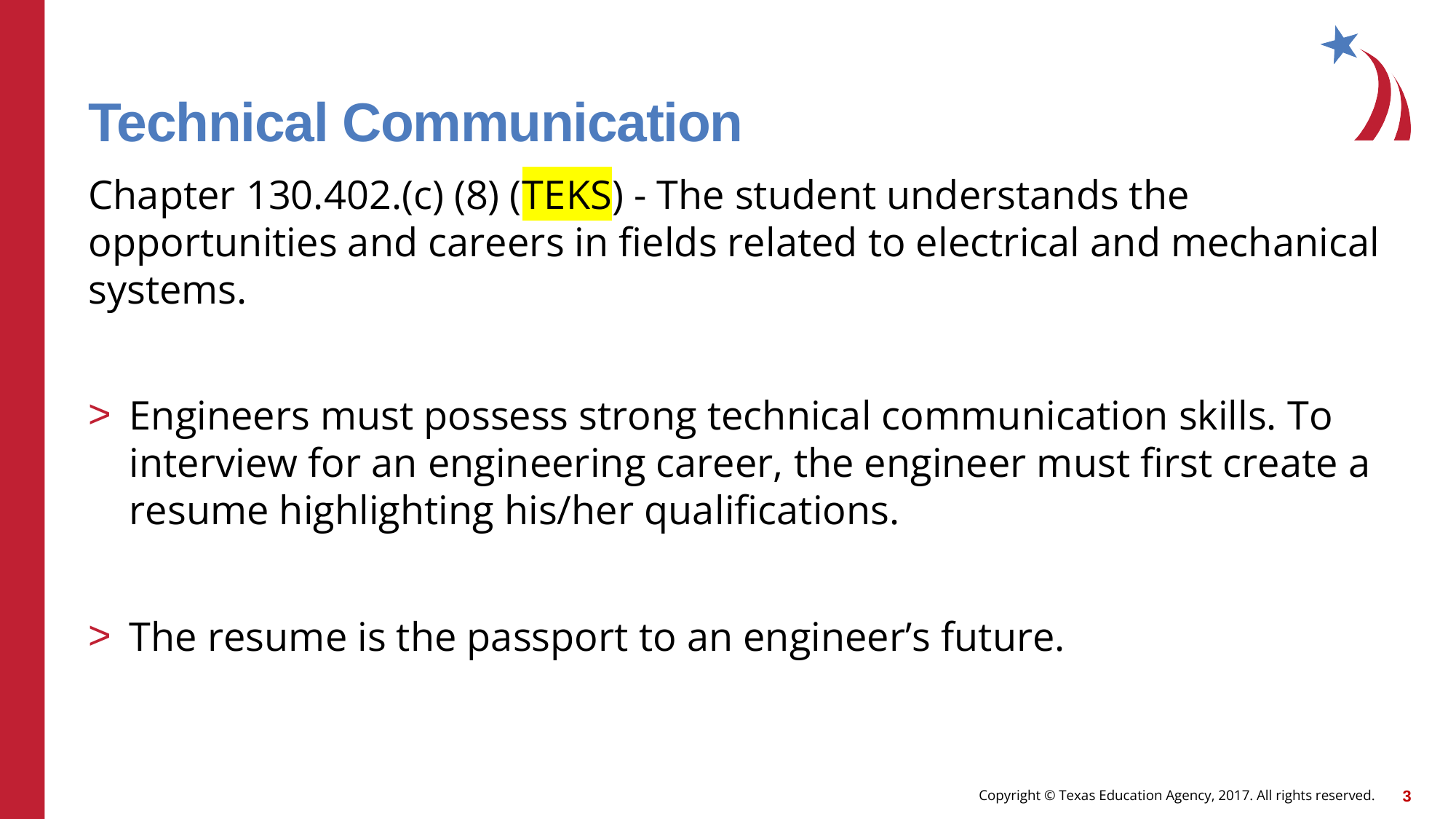

# Technical Communication
Chapter 130.402.(c) (8) (TEKS) - The student understands the opportunities and careers in fields related to electrical and mechanical systems.

Engineers must possess strong technical communication skills. To interview for an engineering career, the engineer must first create a resume highlighting his/her qualifications.

The resume is the passport to an engineer’s future.